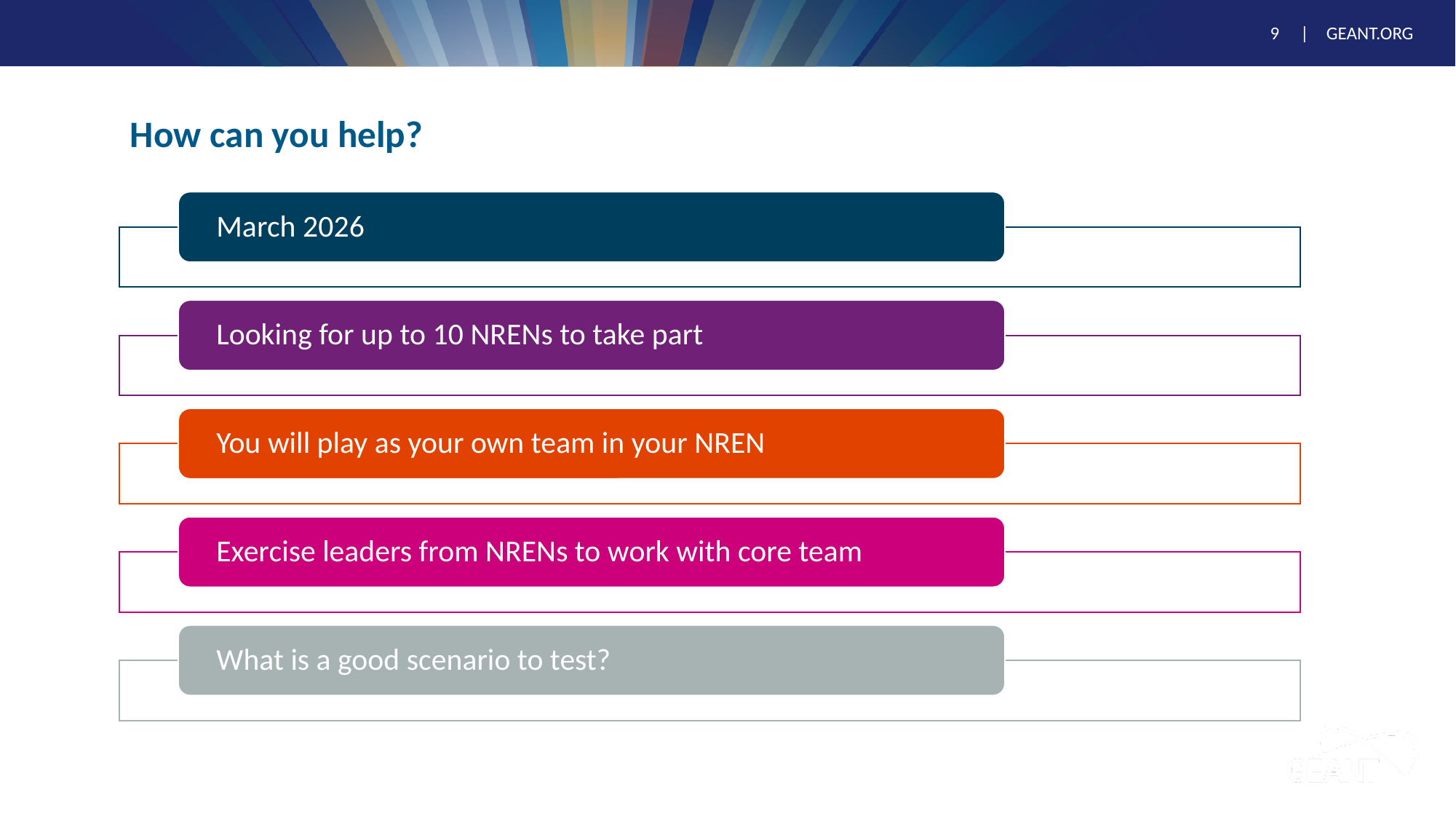

# How can you help?
March 2026
Looking for up to 10 NRENs to take part
You will play as your own team in your NREN
Exercise leaders from NRENs to work with core team
What is a good scenario to test?